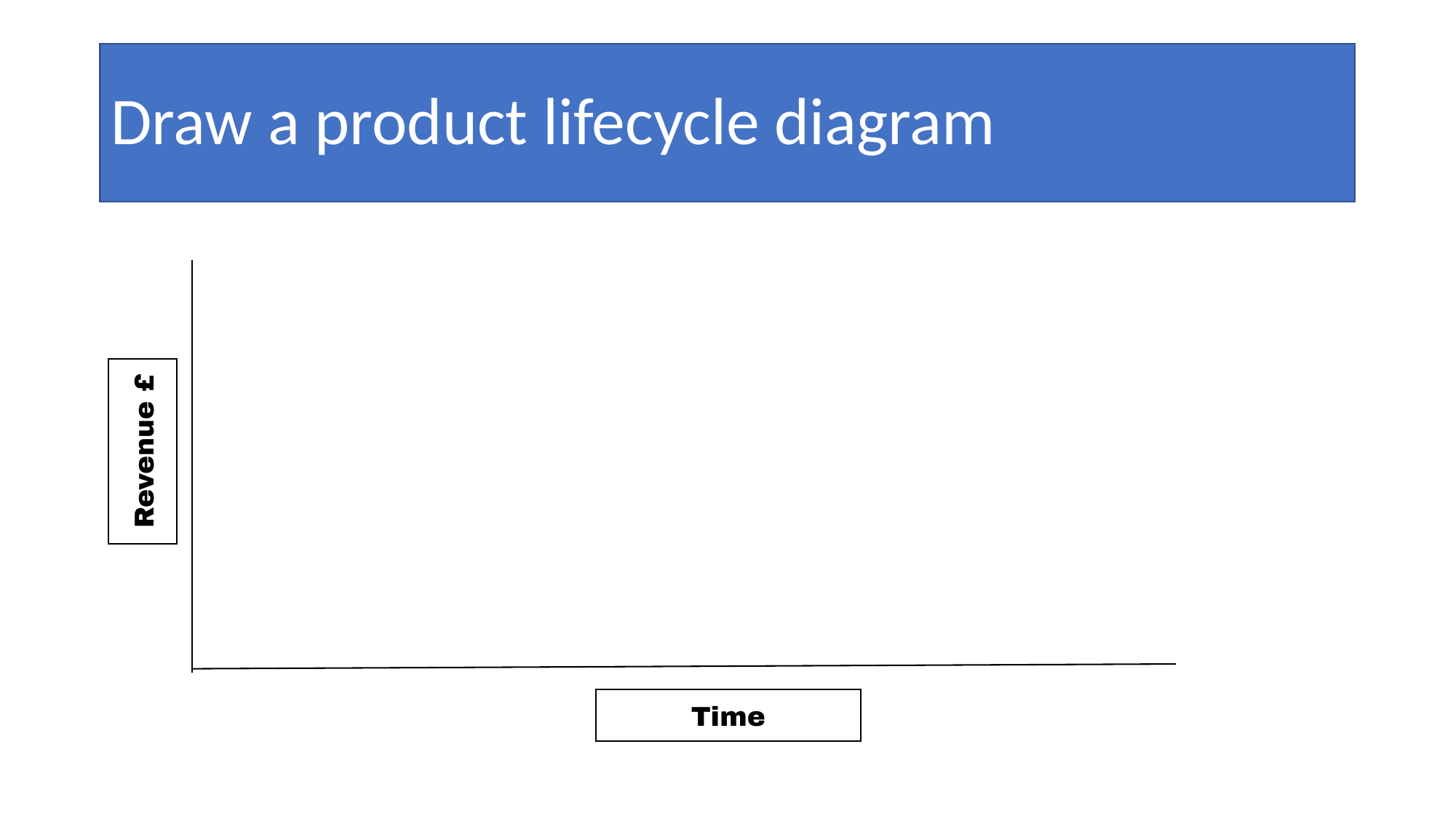

# Draw a product lifecycle diagram
Revenue £
Time